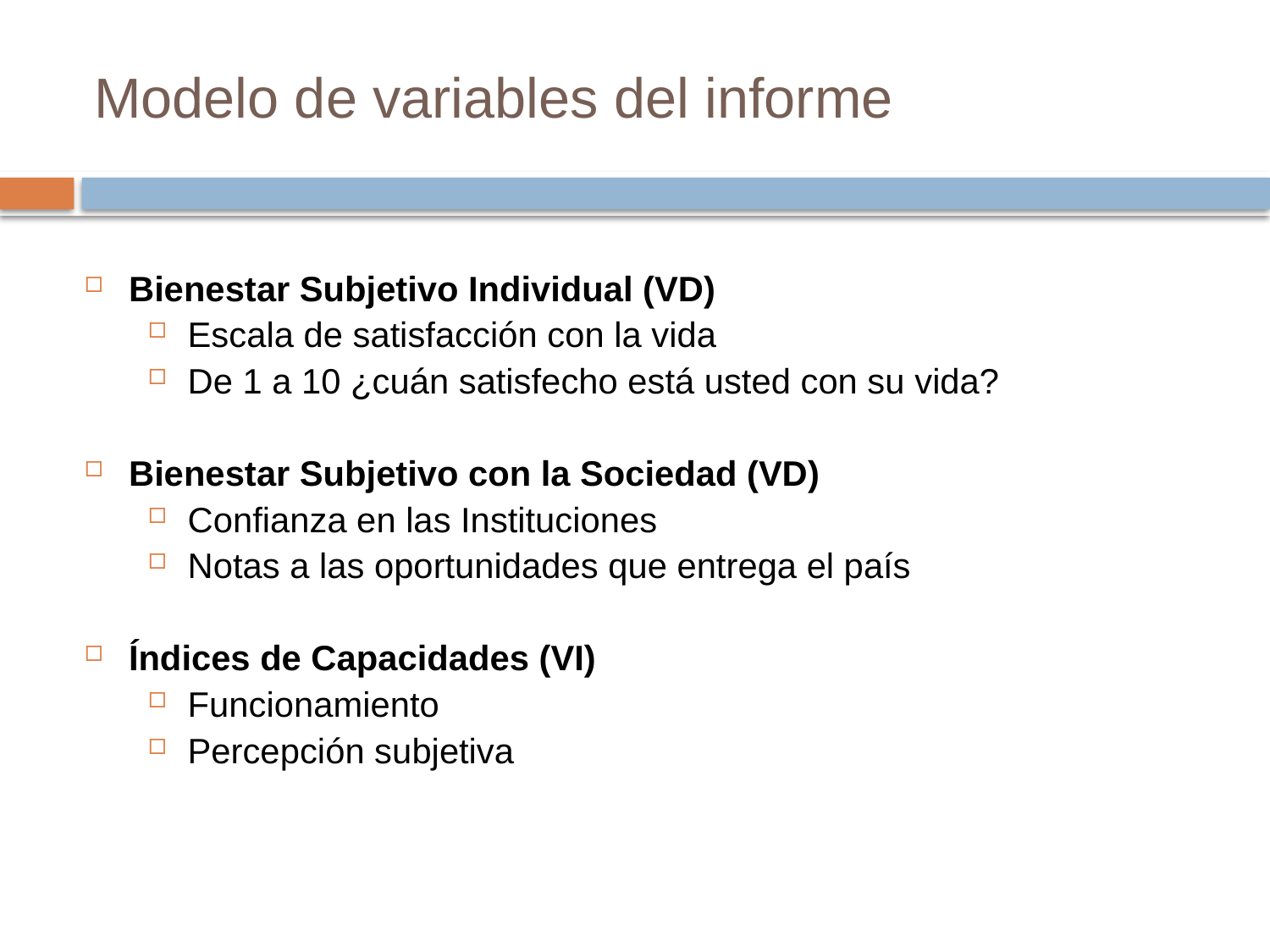

Modelo de variables del informe

Bienestar Subjetivo Individual (VD)
Escala de satisfacción con la vida
De 1 a 10 ¿cuán satisfecho está usted con su vida?

Bienestar Subjetivo con la Sociedad (VD)
Confianza en las Instituciones
Notas a las oportunidades que entrega el país

Índices de Capacidades (VI)
Funcionamiento
Percepción subjetiva